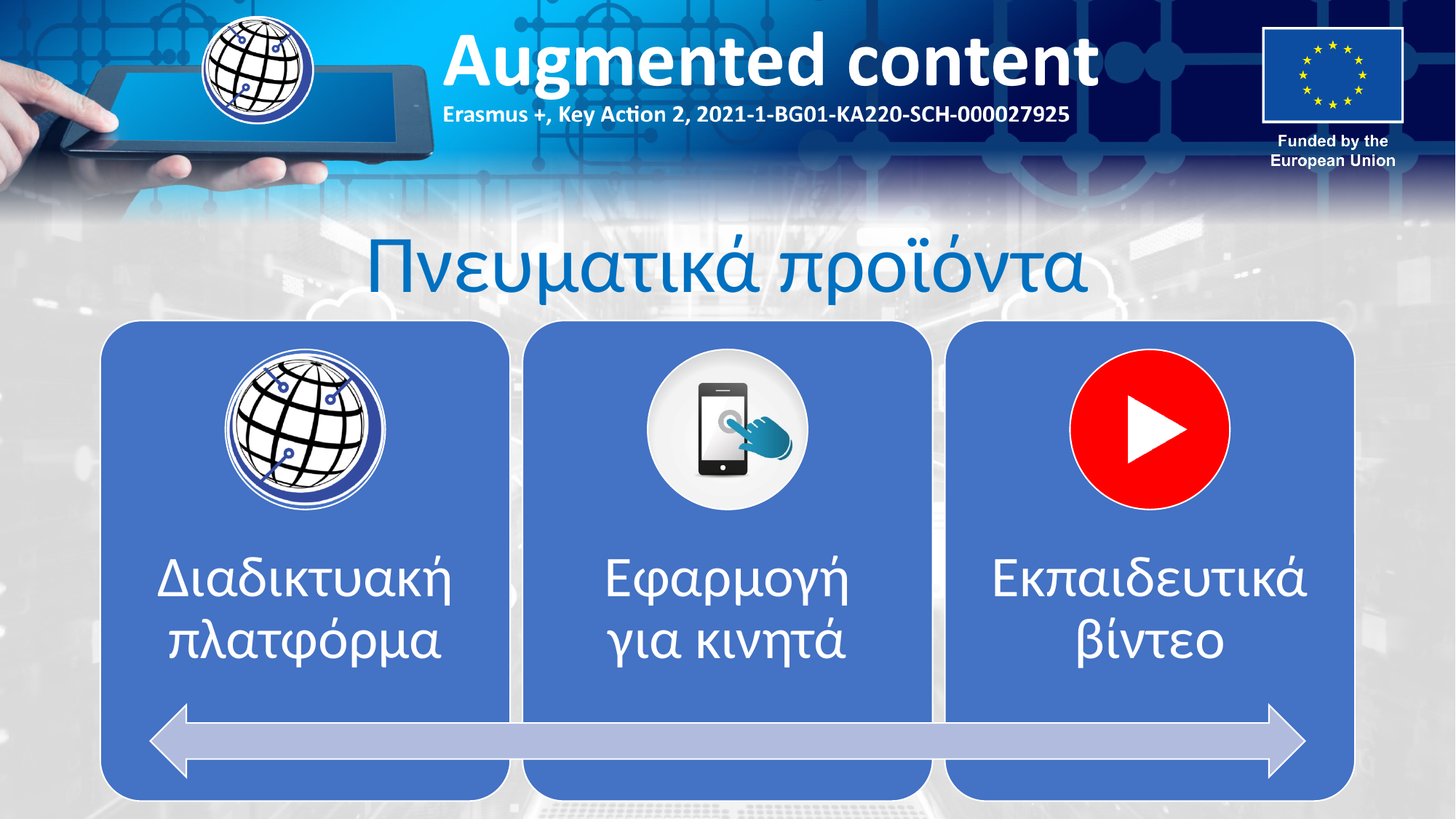

# Πνευματικά προϊόντα
Διαδικτυακή πλατφόρμα
Εφαρμογή για κινητά
Εκπαιδευτικά βίντεο